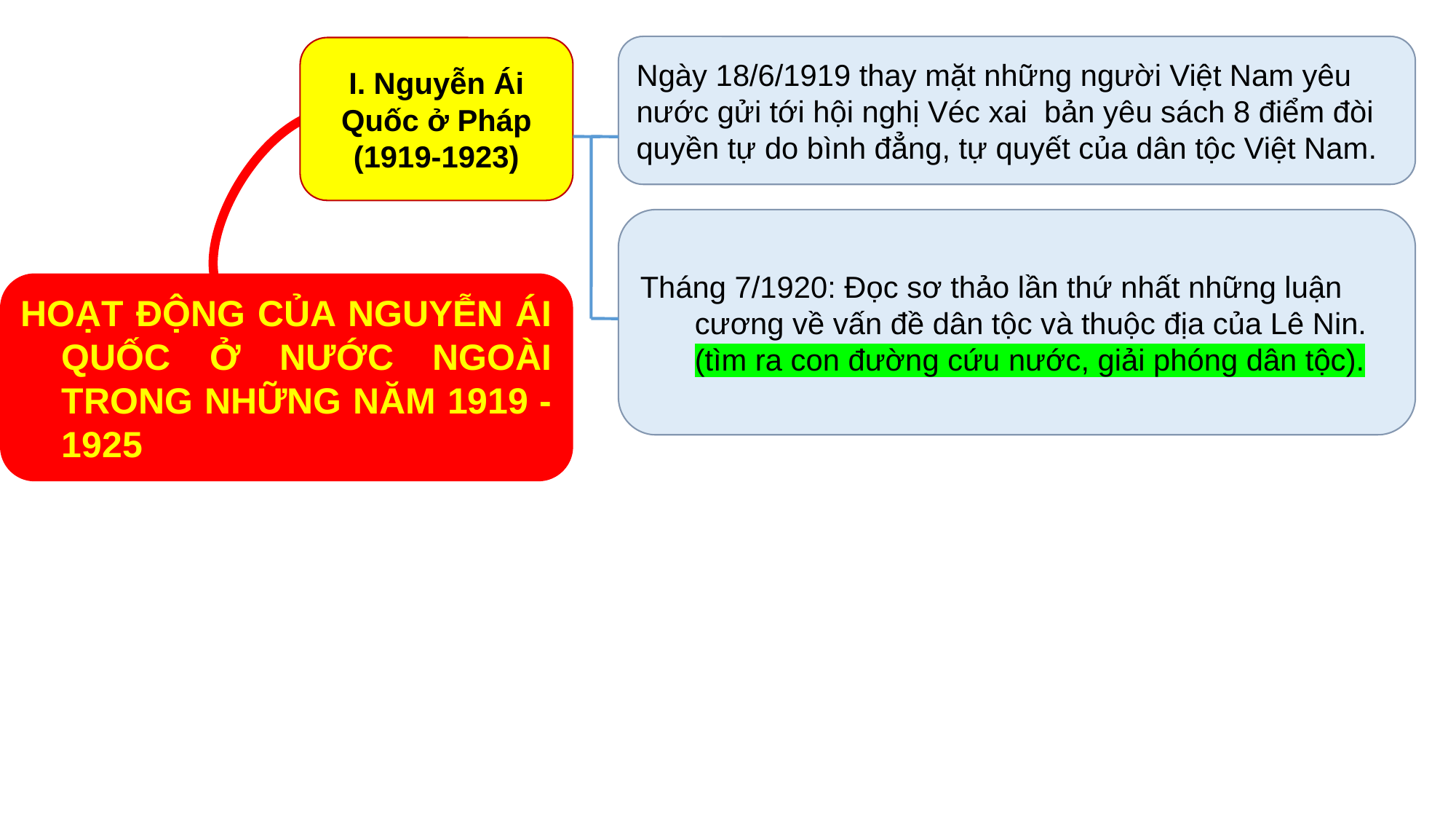

Ngày 18/6/1919 thay mặt những người Việt Nam yêu nước gửi tới hội nghị Véc xai  bản yêu sách 8 điểm đòi quyền tự do bình đẳng, tự quyết của dân tộc Việt Nam.
I. Nguyễn Ái Quốc ở Pháp
(1919-1923)

Tháng 7/1920: Đọc sơ thảo lần thứ nhất những luận cương về vấn đề dân tộc và thuộc địa của Lê Nin. (tìm ra con đường cứu nước, giải phóng dân tộc).
HOẠT ĐỘNG CỦA NGUYỄN ÁI QUỐC Ở NƯỚC NGOÀI TRONG NHỮNG NĂM 1919 - 1925